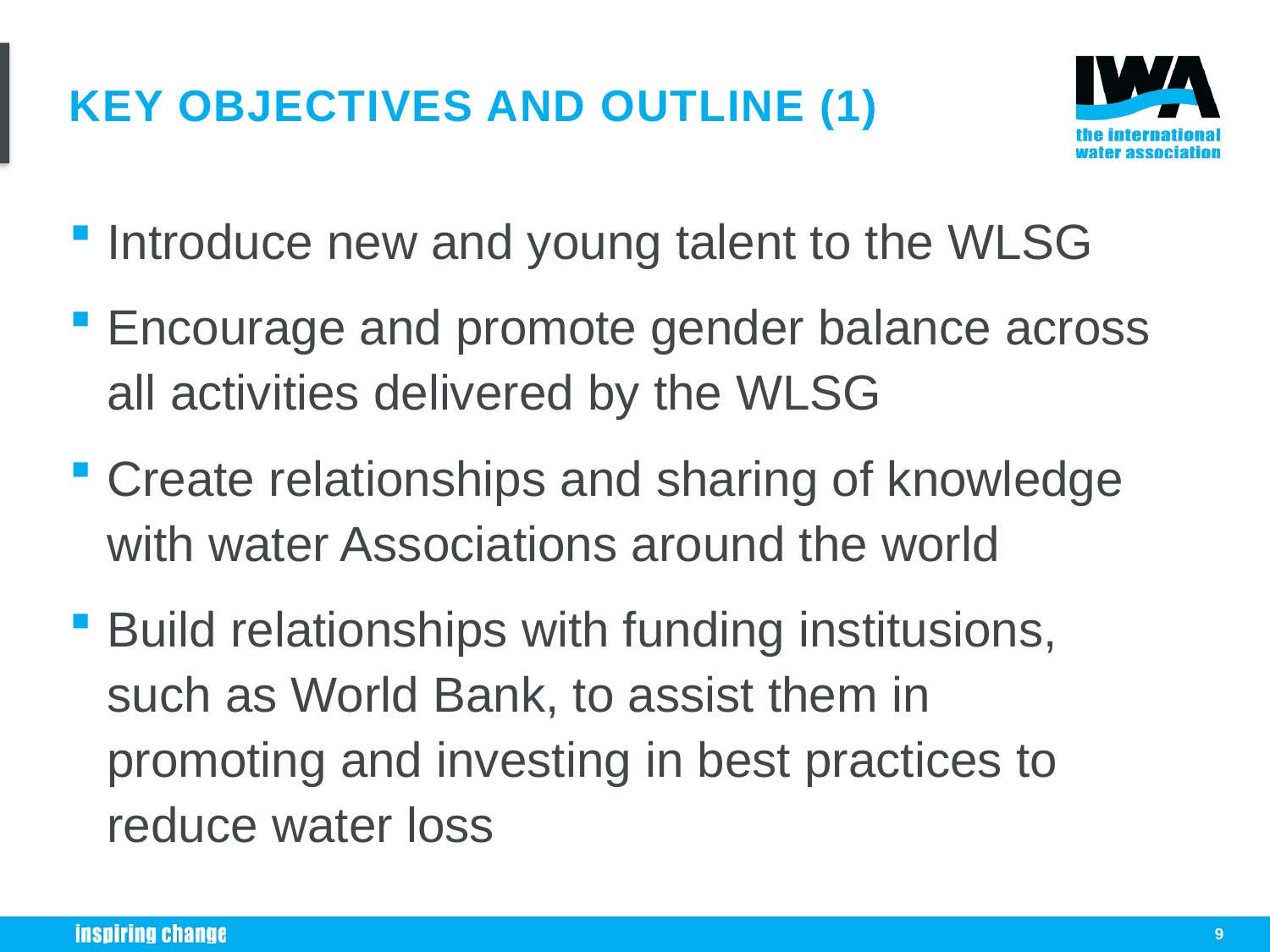

# Key objectives and outline (1)
Introduce new and young talent to the WLSG
Encourage and promote gender balance across all activities delivered by the WLSG
Create relationships and sharing of knowledge with water Associations around the world
Build relationships with funding institusions, such as World Bank, to assist them in promoting and investing in best practices to reduce water loss